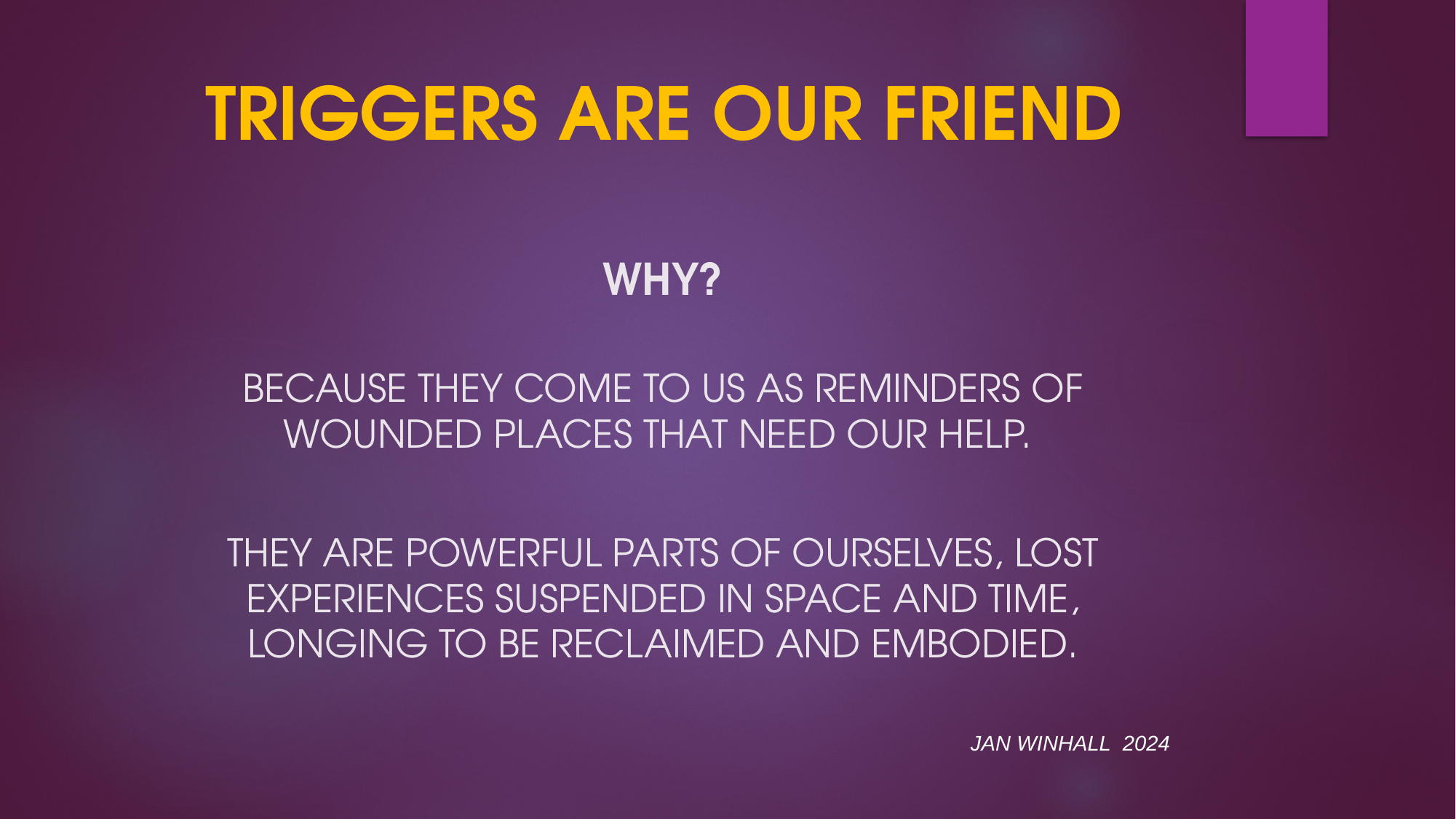

# TRIGGERS ARE OUR FRIEND

WHY?

Because they come to us as reminders of wounded places that need our help.

They are powerful parts of ourselves, lost experiences suspended in space and time, longing to be reclaimed and embodied.
                                           JAN WINHALL  2024